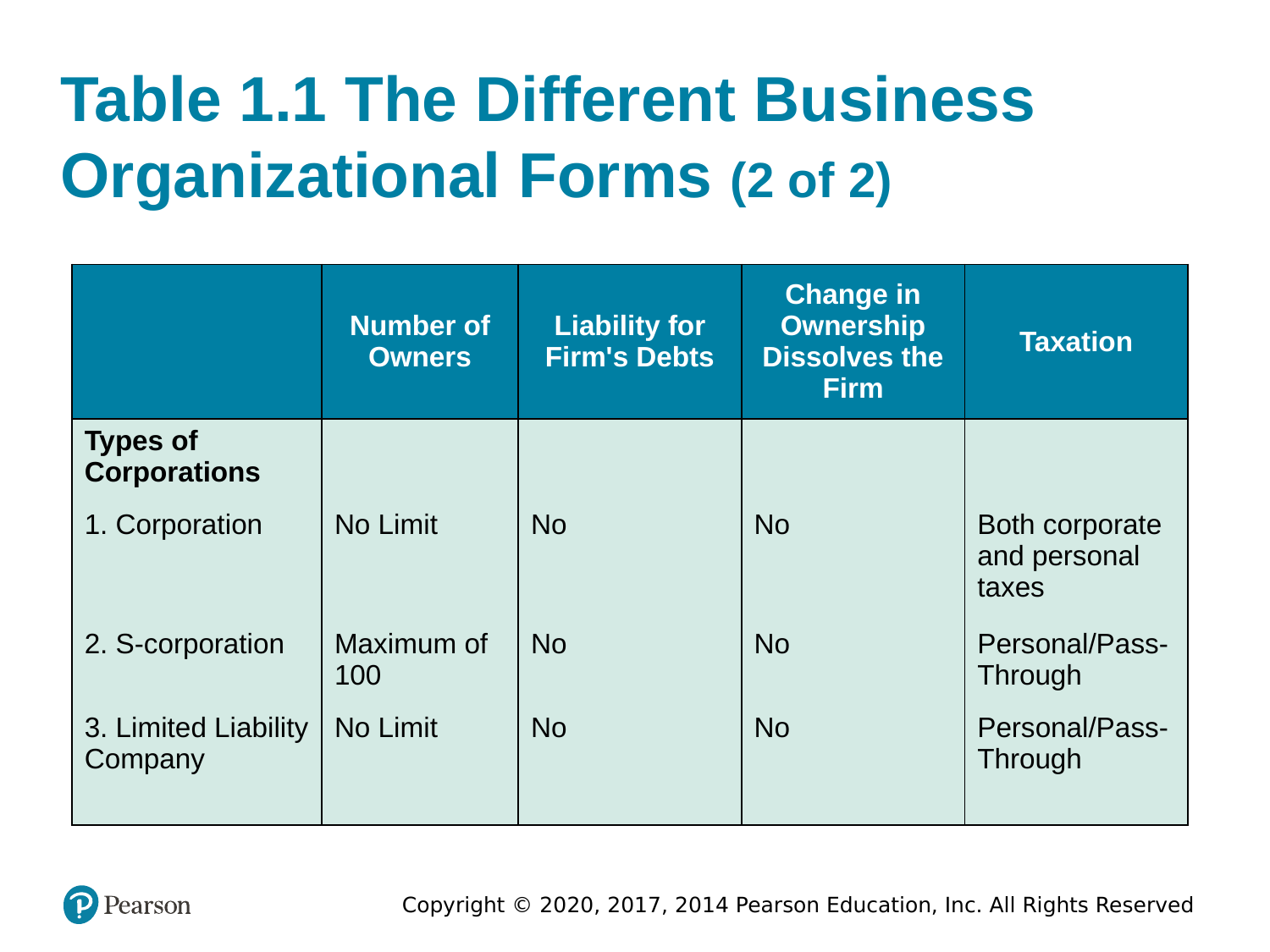

# Table 1.1 The Different Business Organizational Forms (2 of 2)
| Blank | Number of Owners | Liability for Firm's Debts | Change in Ownership Dissolves the Firm | Taxation |
| --- | --- | --- | --- | --- |
| Types of Corporations | Blank | Blank | Blank | Blank |
| 1. Corporation | No Limit | No | No | Both corporate and personal taxes |
| 2. S-corporation | Maximum of 100 | No | No | Personal/Pass-Through |
| 3. Limited Liability Company | No Limit | No | No | Personal/Pass-Through |